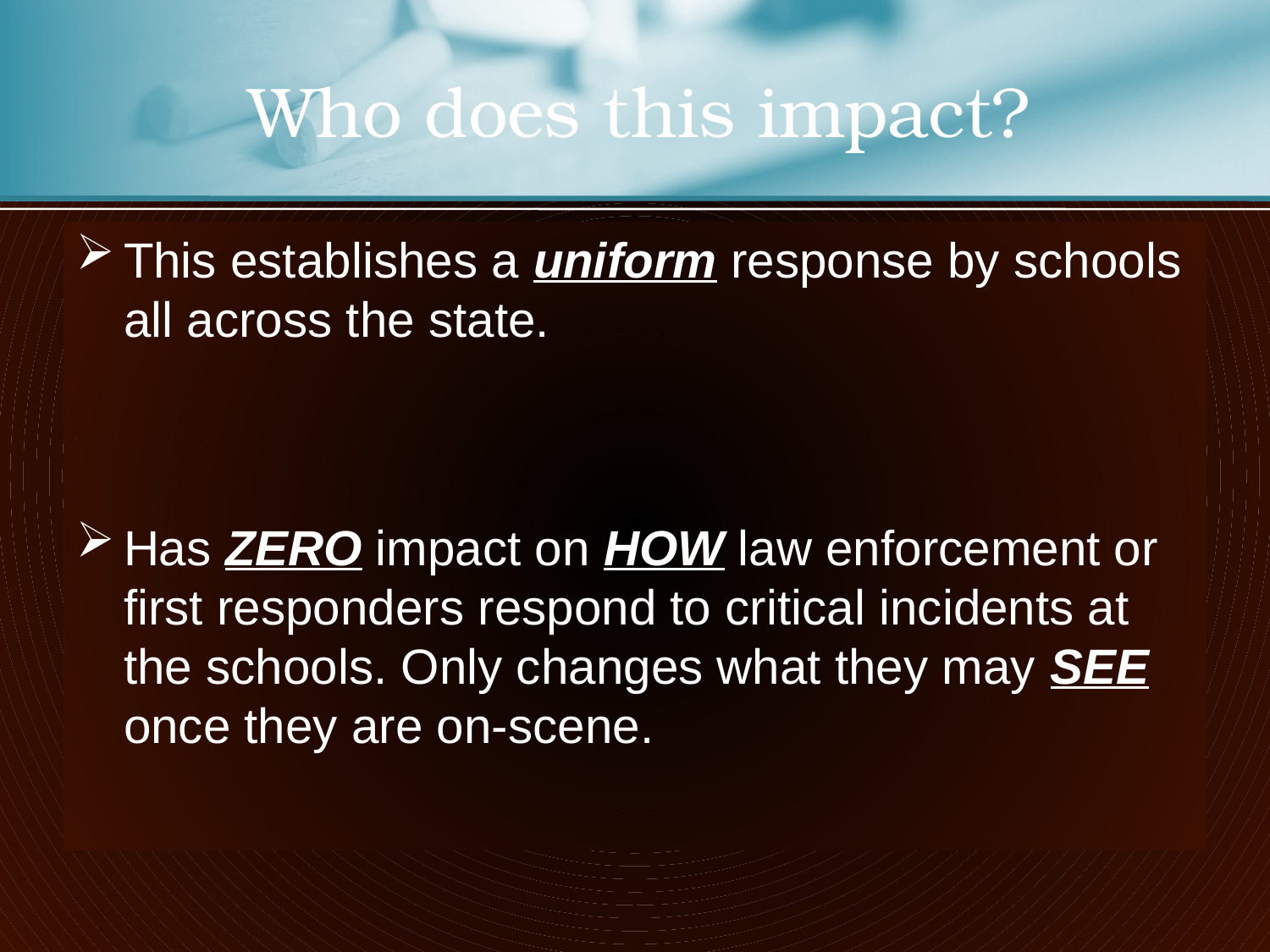

# Who does this impact?
This establishes a uniform response by schools all across the state.

Has ZERO impact on HOW law enforcement or first responders respond to critical incidents at the schools. Only changes what they may SEE once they are on-scene.